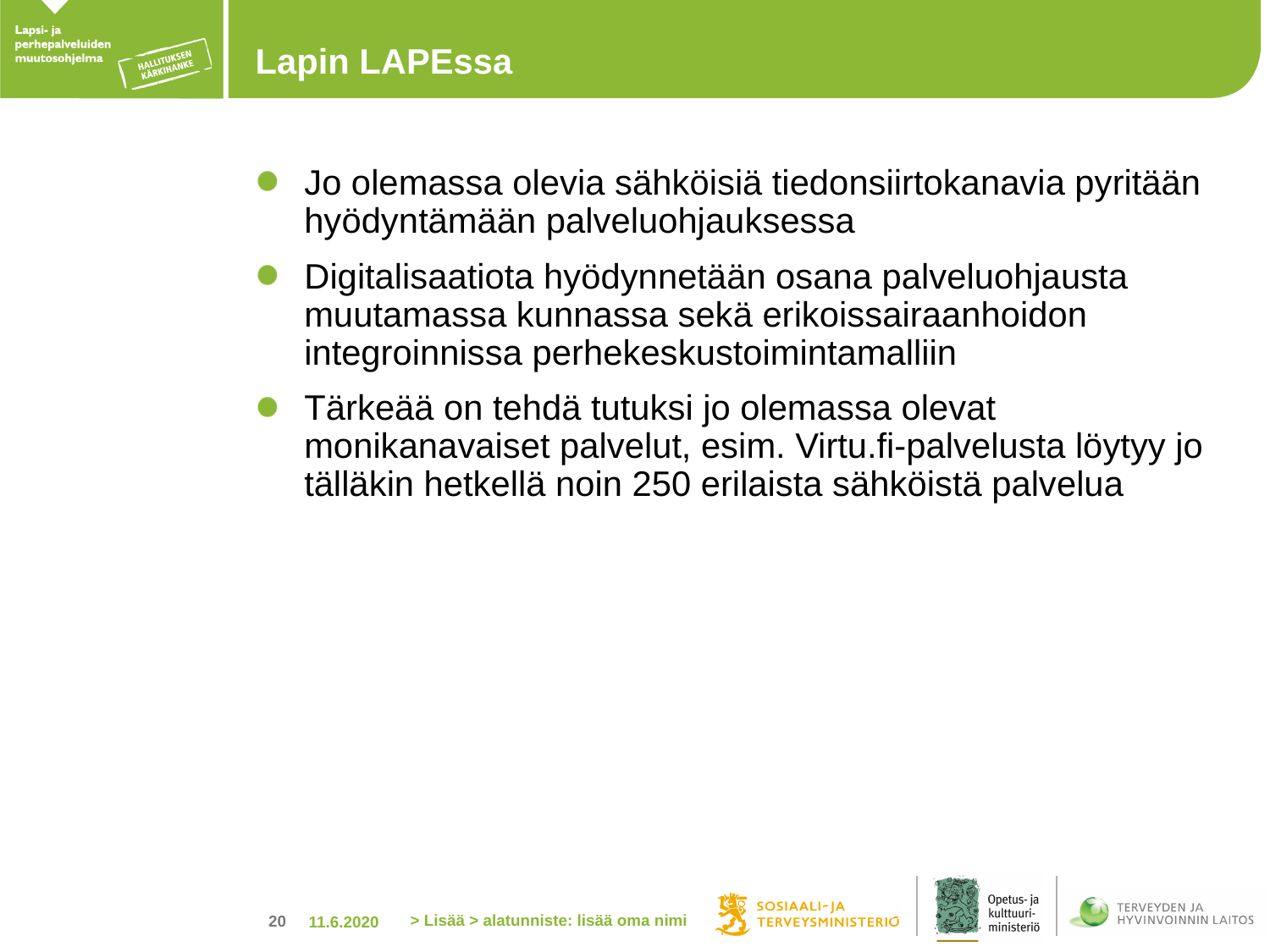

# Lapin LAPEssa
Jo olemassa olevia sähköisiä tiedonsiirtokanavia pyritään hyödyntämään palveluohjauksessa
Digitalisaatiota hyödynnetään osana palveluohjausta muutamassa kunnassa sekä erikoissairaanhoidon integroinnissa perhekeskustoimintamalliin
Tärkeää on tehdä tutuksi jo olemassa olevat monikanavaiset palvelut, esim. Virtu.fi-palvelusta löytyy jo tälläkin hetkellä noin 250 erilaista sähköistä palvelua

> Lisää > alatunniste: lisää oma nimi